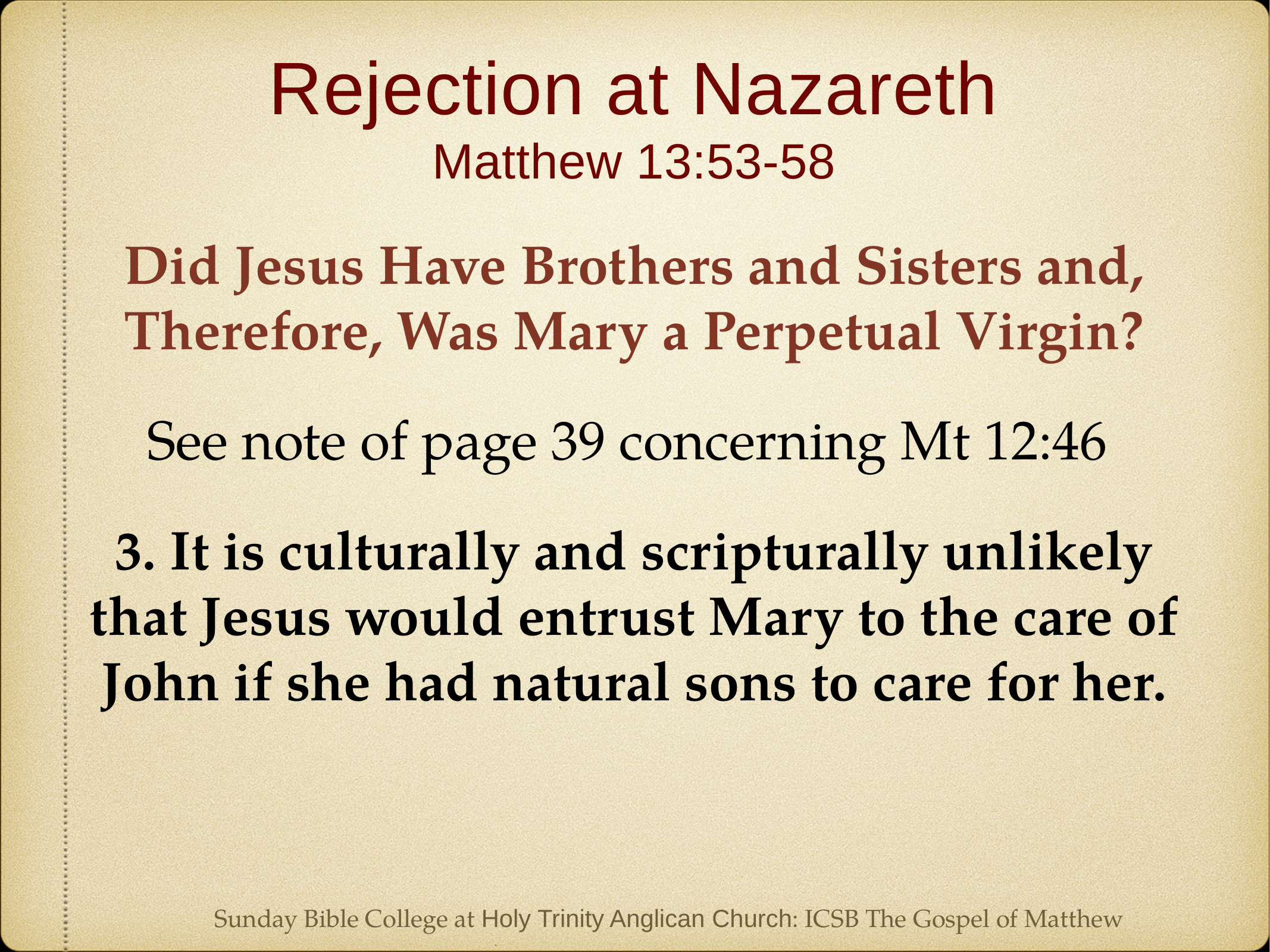

# Rejection at Nazareth Matthew 13:53-58
Did Jesus Have Brothers and Sisters and, Therefore, Was Mary a Perpetual Virgin?
See note of page 39 concerning Mt 12:46
3. It is culturally and scripturally unlikely that Jesus would entrust Mary to the care of John if she had natural sons to care for her.
Sunday Bible College at Holy Trinity Anglican Church: ICSB The Gospel of Matthew